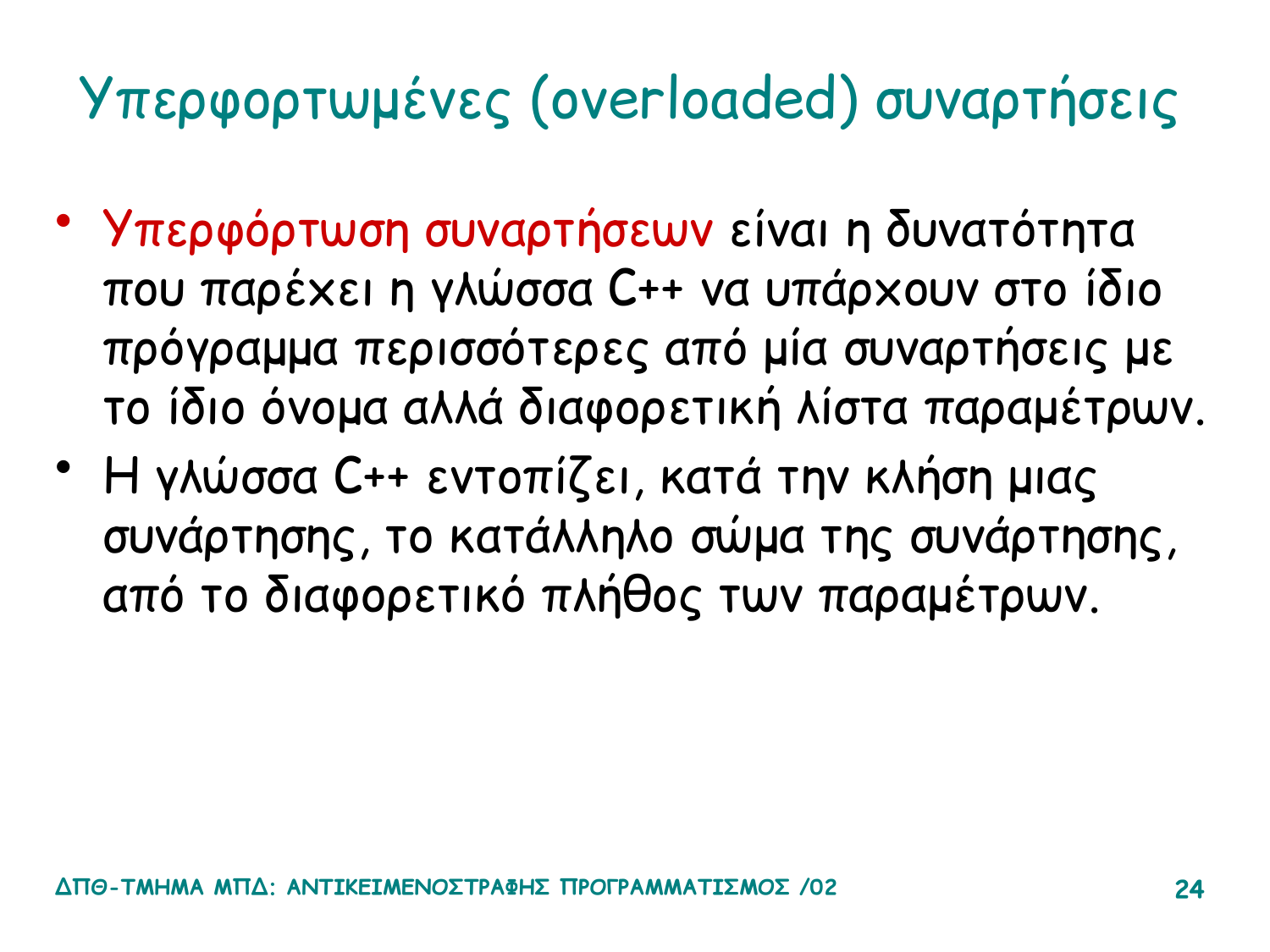

# Υπερφορτωμένες (overloaded) συναρτήσεις
Υπερφόρτωση συναρτήσεων είναι η δυνατότητα που παρέχει η γλώσσα C++ να υπάρχουν στο ίδιο πρόγραμμα περισσότερες από μία συναρτήσεις με το ίδιο όνομα αλλά διαφορετική λίστα παραμέτρων.
Η γλώσσα C++ εντοπίζει, κατά την κλήση μιας συνάρτησης, το κατάλληλο σώμα της συνάρτησης, από το διαφορετικό πλήθος των παραμέτρων.
ΔΠΘ-ΤΜΗΜΑ ΜΠΔ: ΑΝΤΙΚΕΙΜΕΝΟΣΤΡΑΦΗΣ ΠΡΟΓΡΑΜΜΑΤΙΣΜΟΣ /02
24